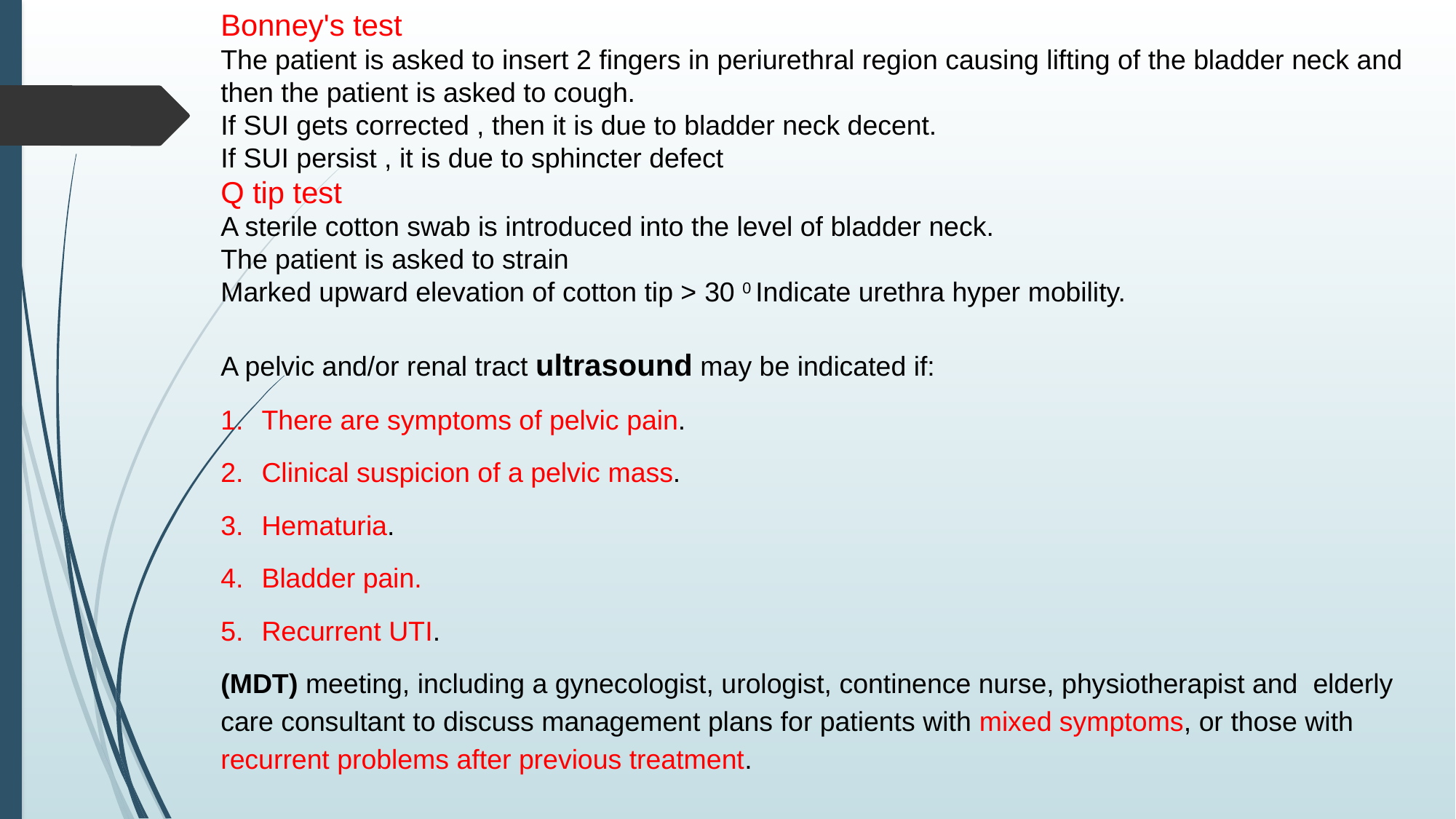

Bonney's test
The patient is asked to insert 2 fingers in periurethral region causing lifting of the bladder neck and then the patient is asked to cough.
If SUI gets corrected , then it is due to bladder neck decent.
If SUI persist , it is due to sphincter defect
Q tip test
A sterile cotton swab is introduced into the level of bladder neck.
The patient is asked to strain
Marked upward elevation of cotton tip > 30 0 Indicate urethra hyper mobility.

A pelvic and/or renal tract ultrasound may be indicated if:
There are symptoms of pelvic pain.
Clinical suspicion of a pelvic mass.
Hematuria.
Bladder pain.
Recurrent UTI.
(MDT) meeting, including a gynecologist, urologist, continence nurse, physiotherapist and  elderly care consultant to discuss management plans for patients with mixed symptoms, or those with recurrent problems after previous treatment.